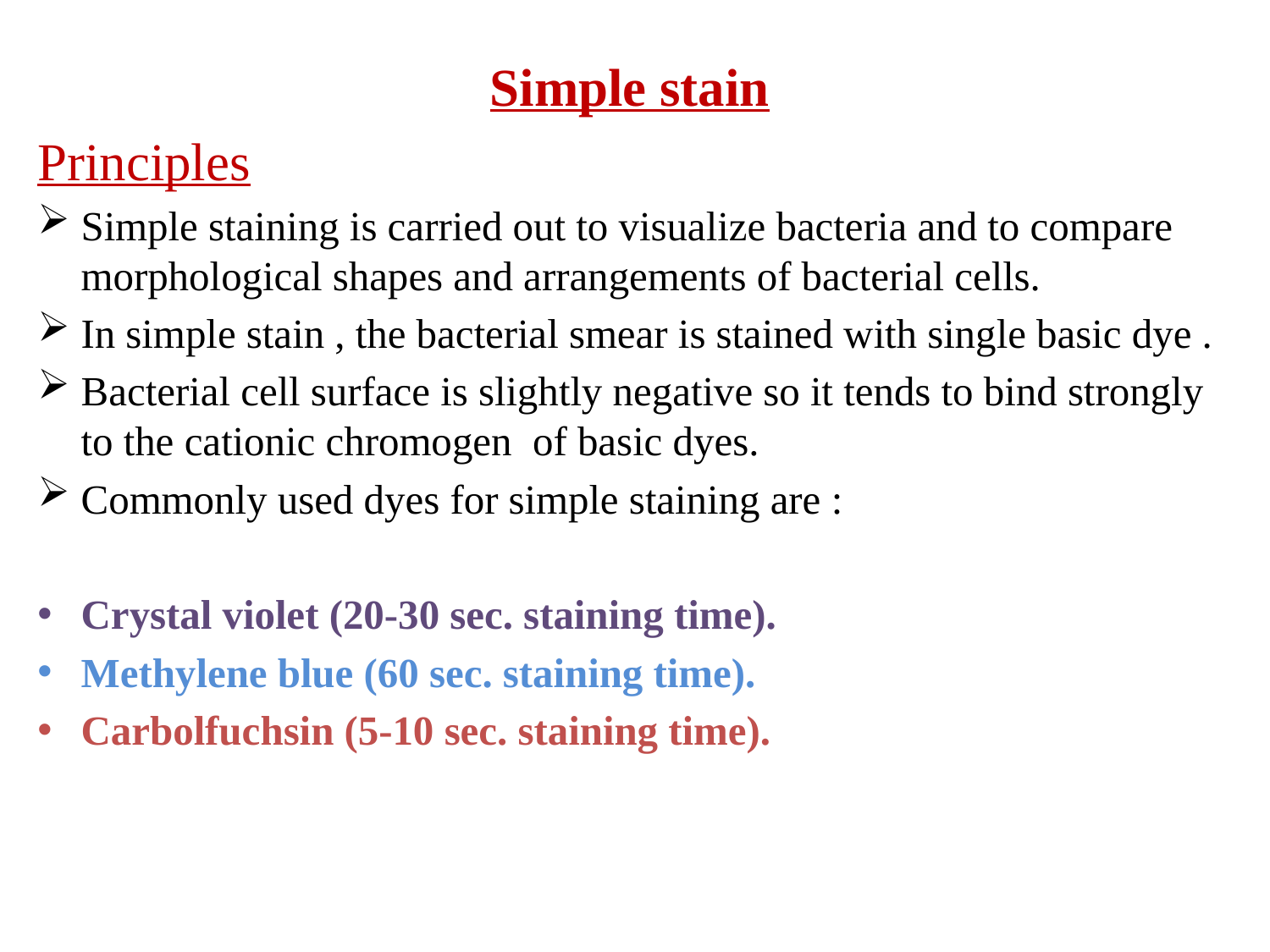

Simple stain
Principles
Simple staining is carried out to visualize bacteria and to compare morphological shapes and arrangements of bacterial cells.
In simple stain , the bacterial smear is stained with single basic dye .
Bacterial cell surface is slightly negative so it tends to bind strongly to the cationic chromogen  of basic dyes.
Commonly used dyes for simple staining are :

Crystal violet (20-30 sec. staining time).
Methylene blue (60 sec. staining time).
Carbolfuchsin (5-10 sec. staining time).